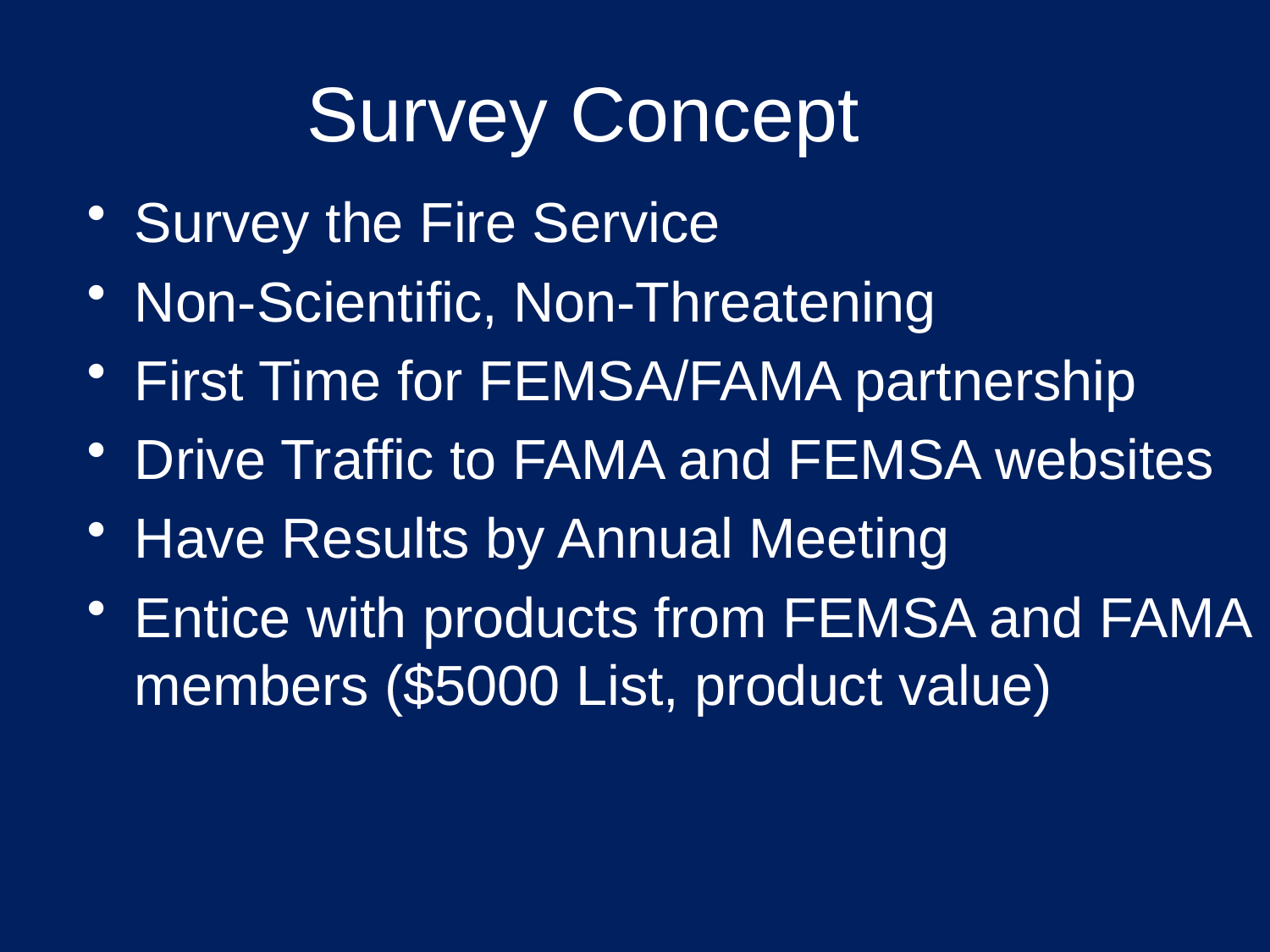

# Survey Concept
Survey the Fire Service
Non-Scientific, Non-Threatening
First Time for FEMSA/FAMA partnership
Drive Traffic to FAMA and FEMSA websites
Have Results by Annual Meeting
Entice with products from FEMSA and FAMA members ($5000 List, product value)